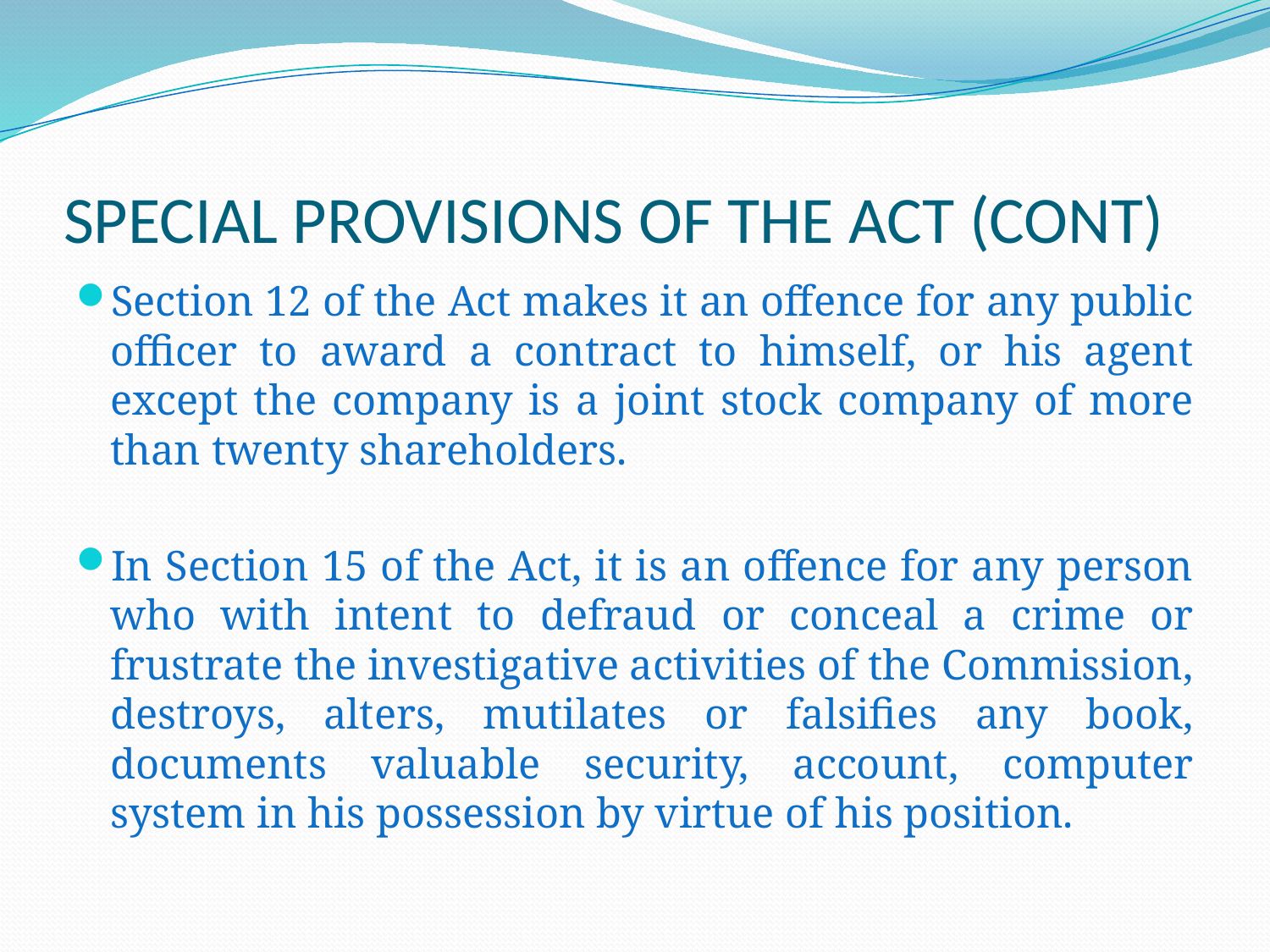

# SPECIAL PROVISIONS OF THE ACT (CONT)
Section 12 of the Act makes it an offence for any public officer to award a contract to himself, or his agent except the company is a joint stock company of more than twenty shareholders.

In Section 15 of the Act, it is an offence for any person who with intent to defraud or conceal a crime or frustrate the investigative activities of the Commission, destroys, alters, mutilates or falsifies any book, documents valuable security, account, computer system in his possession by virtue of his position.